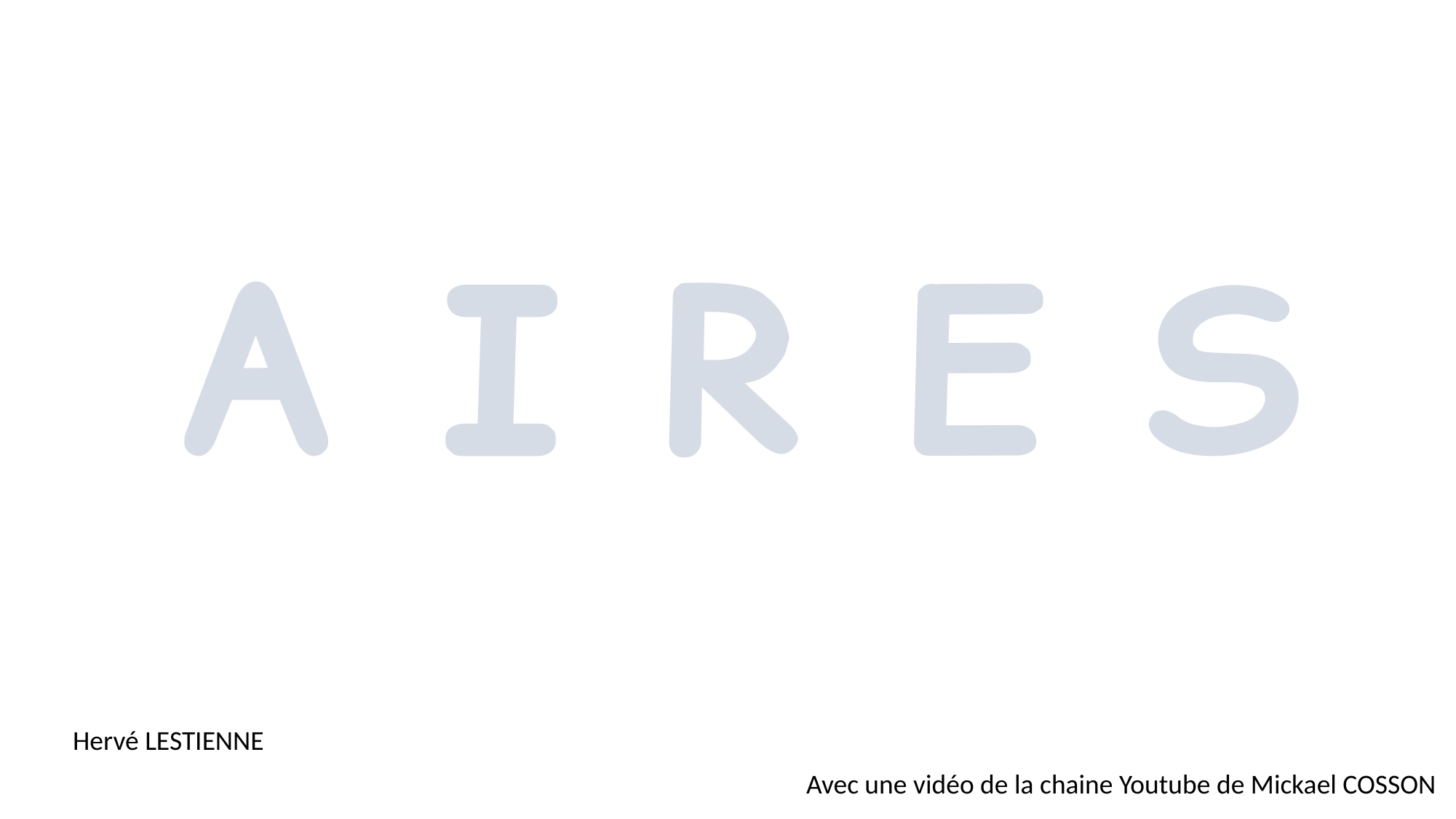

A I R E S
Hervé LESTIENNE
Avec une vidéo de la chaine Youtube de Mickael COSSON